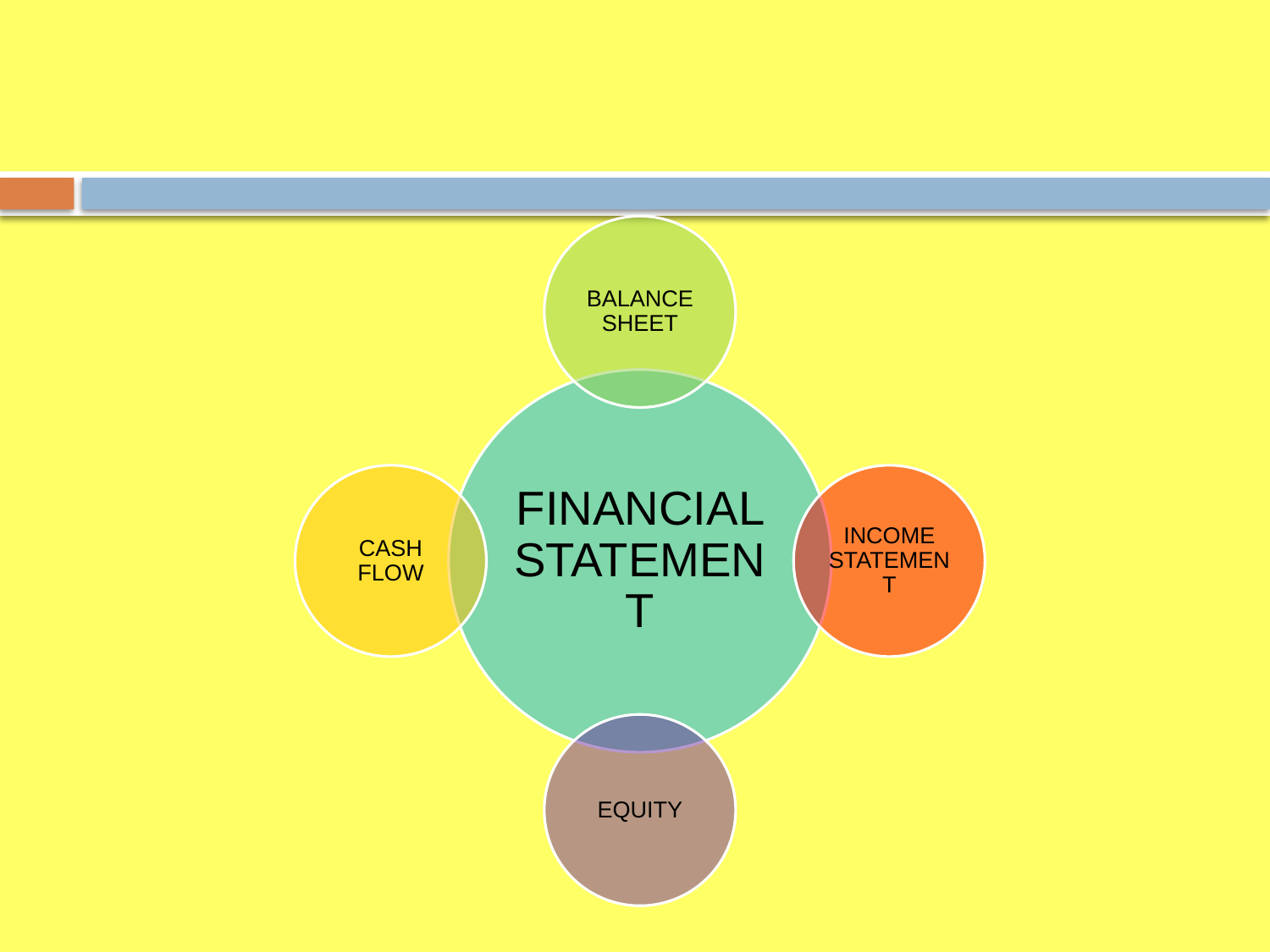

FINANCIAL STATEMENT
BALANCE SHEET
INCOME STATEMENT
EQUITY
CASH FLOW